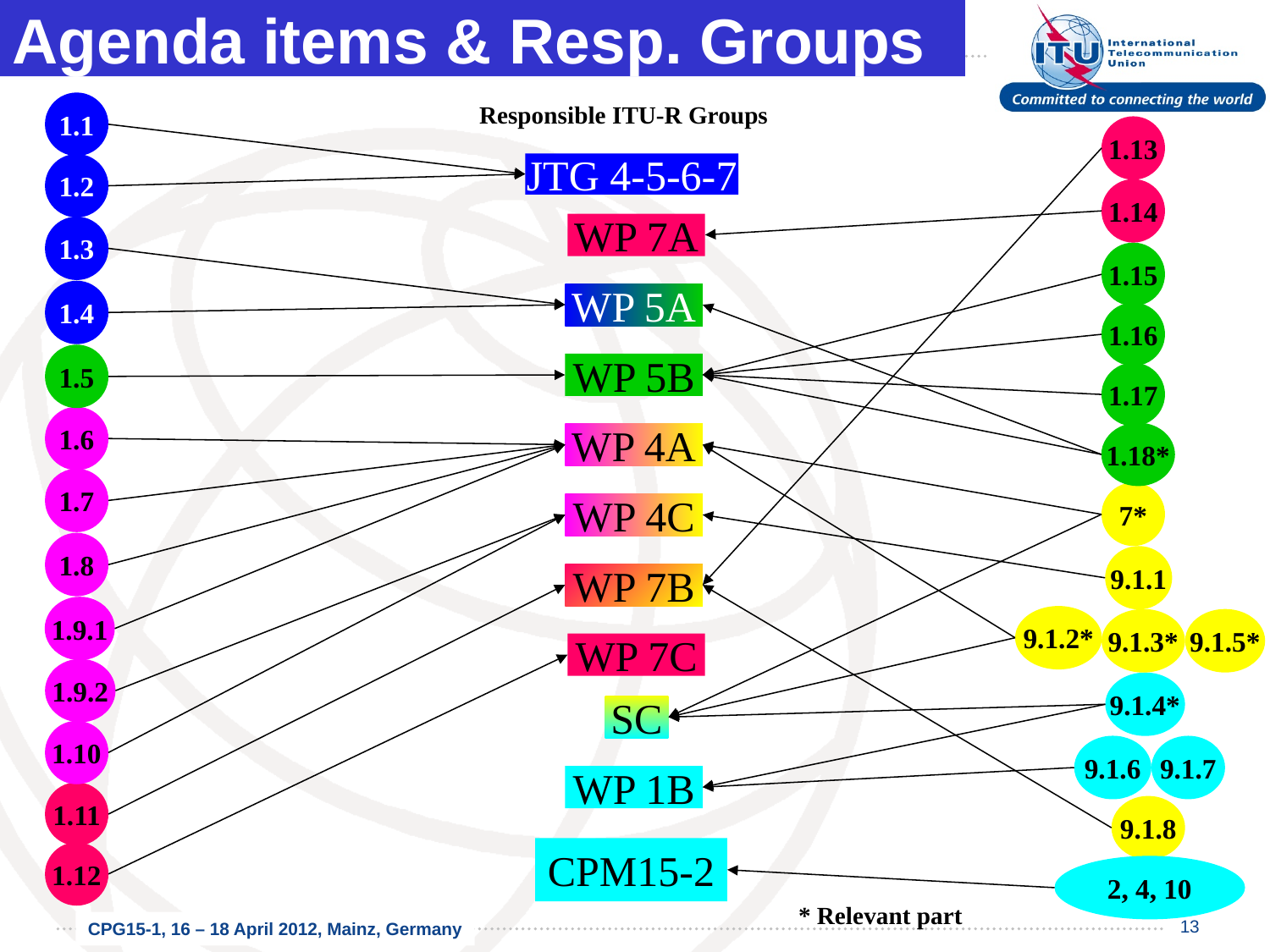

Agenda items & Resp. Groups
1.1
Responsible ITU-R Groups
1.13
JTG 4-5-6-7
1.2
1.14
WP 7A
1.3
1.15
1.4
WP 5A
1.16
1.5
WP 5B
1.17
1.6
1.18*
WP 4A
1.7
7*
WP 4C
1.8
9.1.1
WP 7B
1.9.1
9.1.2*
9.1.3*
9.1.5*
WP 7C
1.9.2
9.1.4*
SC
1.10
9.1.6
9.1.7
WP 1B
1.11
9.1.8
CPM15-2
1.12
2, 4, 10
* Relevant part
13